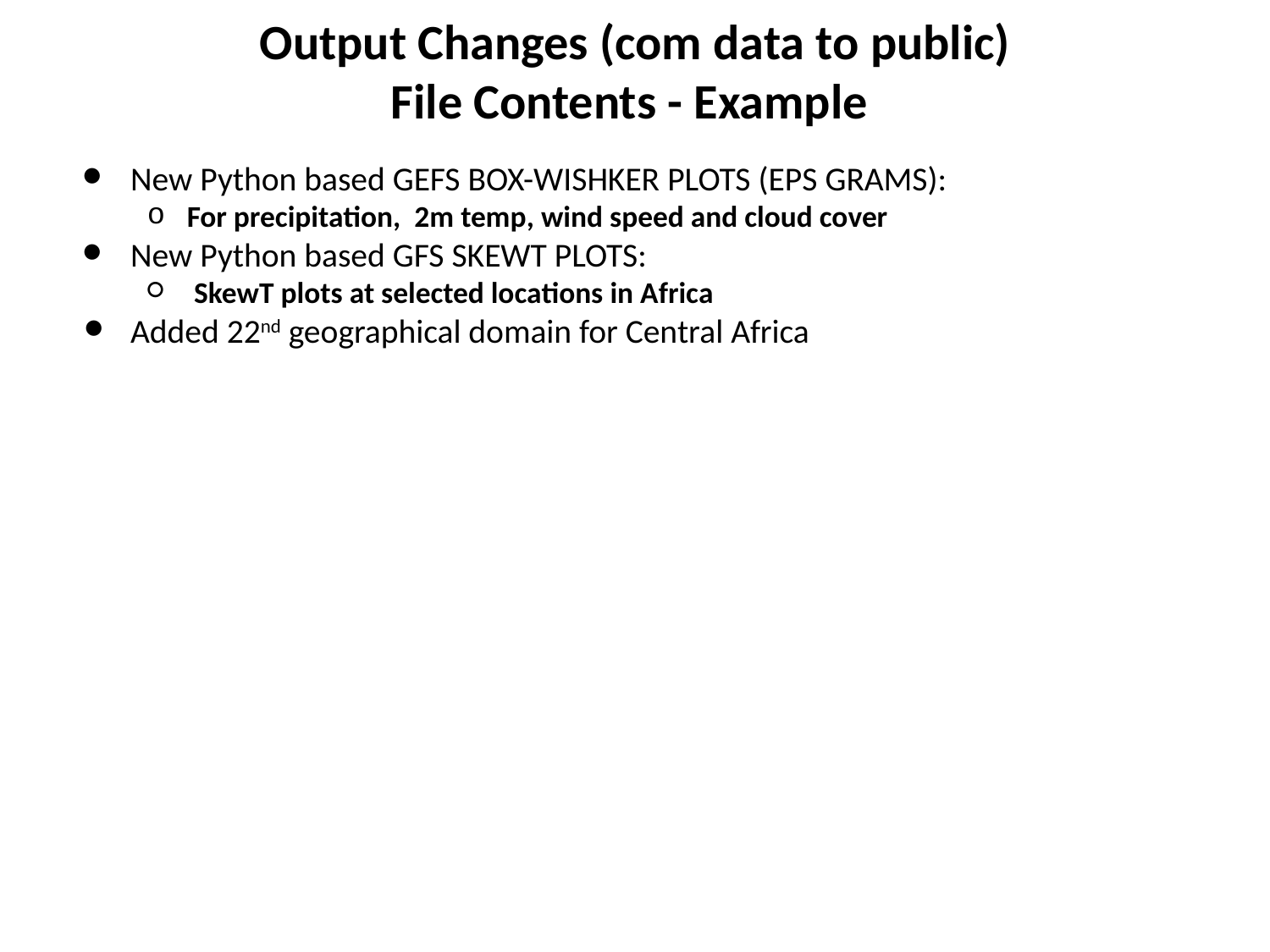

Output Changes (com data to public)
File Contents - Example
New Python based GEFS BOX-WISHKER PLOTS (EPS GRAMS):
For precipitation,  2m temp, wind speed and cloud cover
New Python based GFS SKEWT PLOTS:
SkewT plots at selected locations in Africa
Added 22nd geographical domain for Central Africa